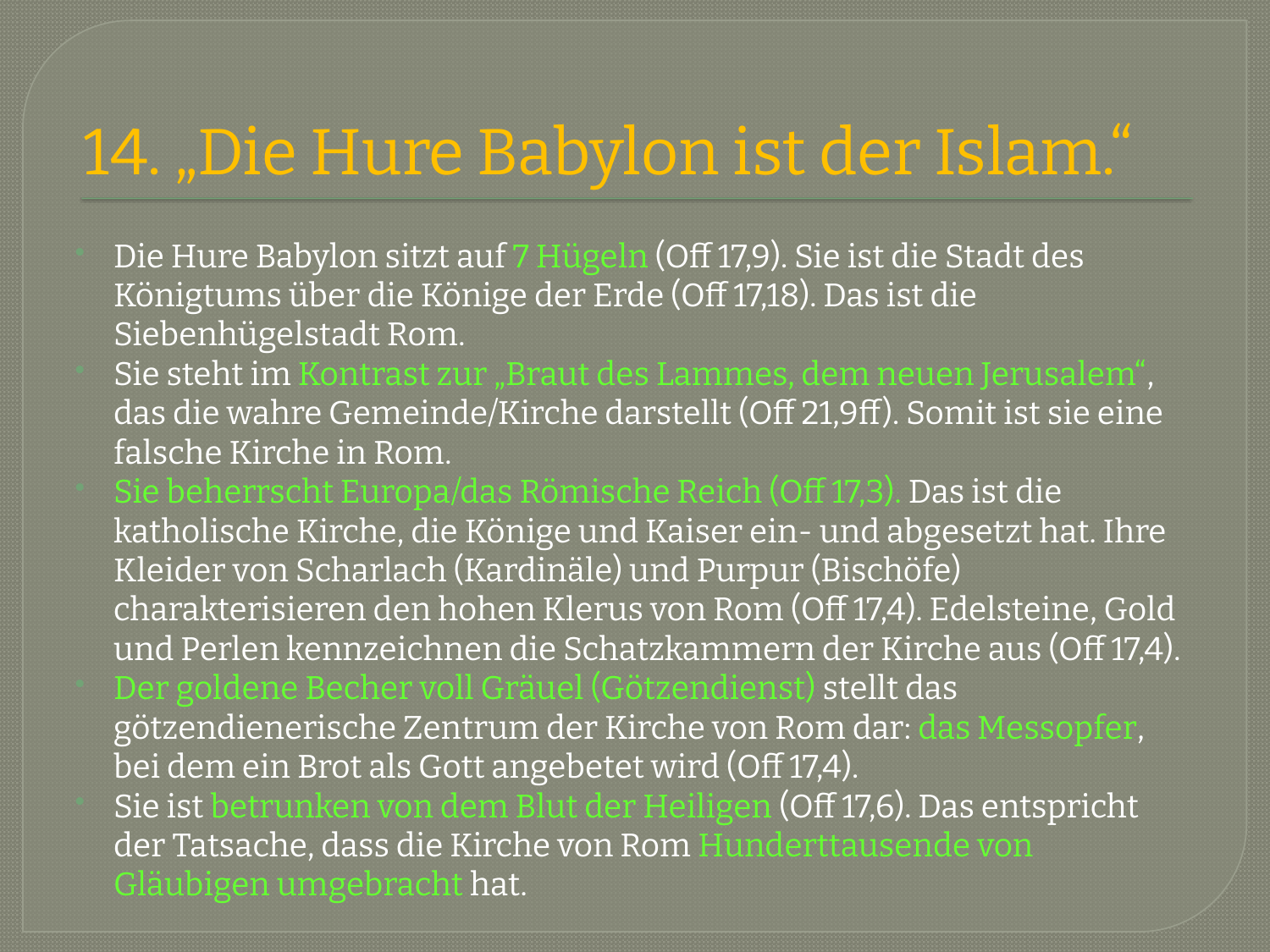

# 14. „Die Hure Babylon ist der Islam.“
Die Hure Babylon sitzt auf 7 Hügeln (Off 17,9). Sie ist die Stadt des Königtums über die Könige der Erde (Off 17,18). Das ist die Siebenhügelstadt Rom.
Sie steht im Kontrast zur „Braut des Lammes, dem neuen Jerusalem“, das die wahre Gemeinde/Kirche darstellt (Off 21,9ff). Somit ist sie eine falsche Kirche in Rom.
Sie beherrscht Europa/das Römische Reich (Off 17,3). Das ist die katholische Kirche, die Könige und Kaiser ein- und abgesetzt hat. Ihre Kleider von Scharlach (Kardinäle) und Purpur (Bischöfe) charakterisieren den hohen Klerus von Rom (Off 17,4). Edelsteine, Gold und Perlen kennzeichnen die Schatzkammern der Kirche aus (Off 17,4).
Der goldene Becher voll Gräuel (Götzendienst) stellt das götzendienerische Zentrum der Kirche von Rom dar: das Messopfer, bei dem ein Brot als Gott angebetet wird (Off 17,4).
Sie ist betrunken von dem Blut der Heiligen (Off 17,6). Das entspricht der Tatsache, dass die Kirche von Rom Hunderttausende von Gläubigen umgebracht hat.